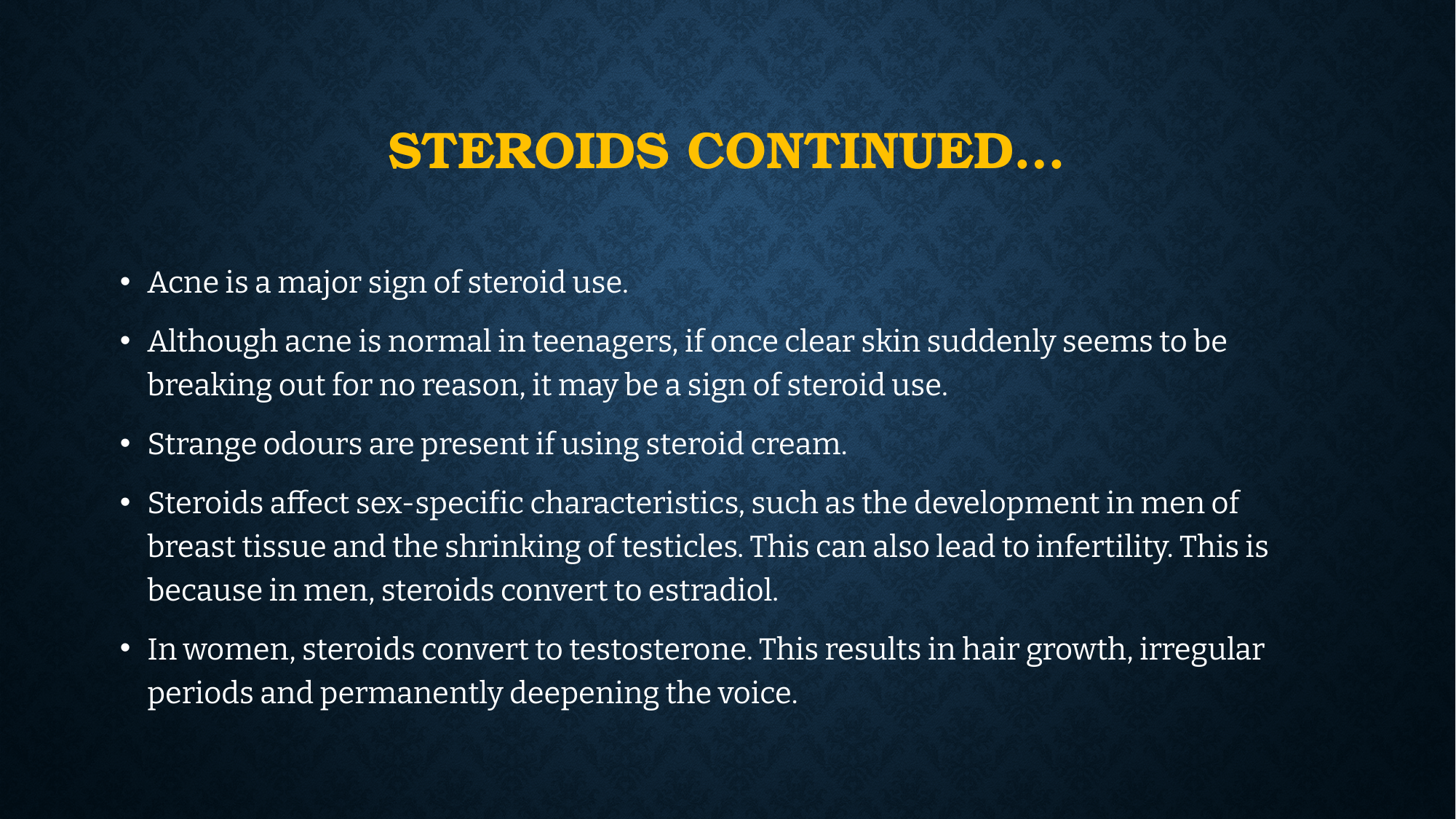

# Steroids continued…
Acne is a major sign of steroid use.
Although acne is normal in teenagers, if once clear skin suddenly seems to be breaking out for no reason, it may be a sign of steroid use.
Strange odours are present if using steroid cream.
Steroids affect sex-specific characteristics, such as the development in men of breast tissue and the shrinking of testicles. This can also lead to infertility. This is because in men, steroids convert to estradiol.
In women, steroids convert to testosterone. This results in hair growth, irregular periods and permanently deepening the voice.